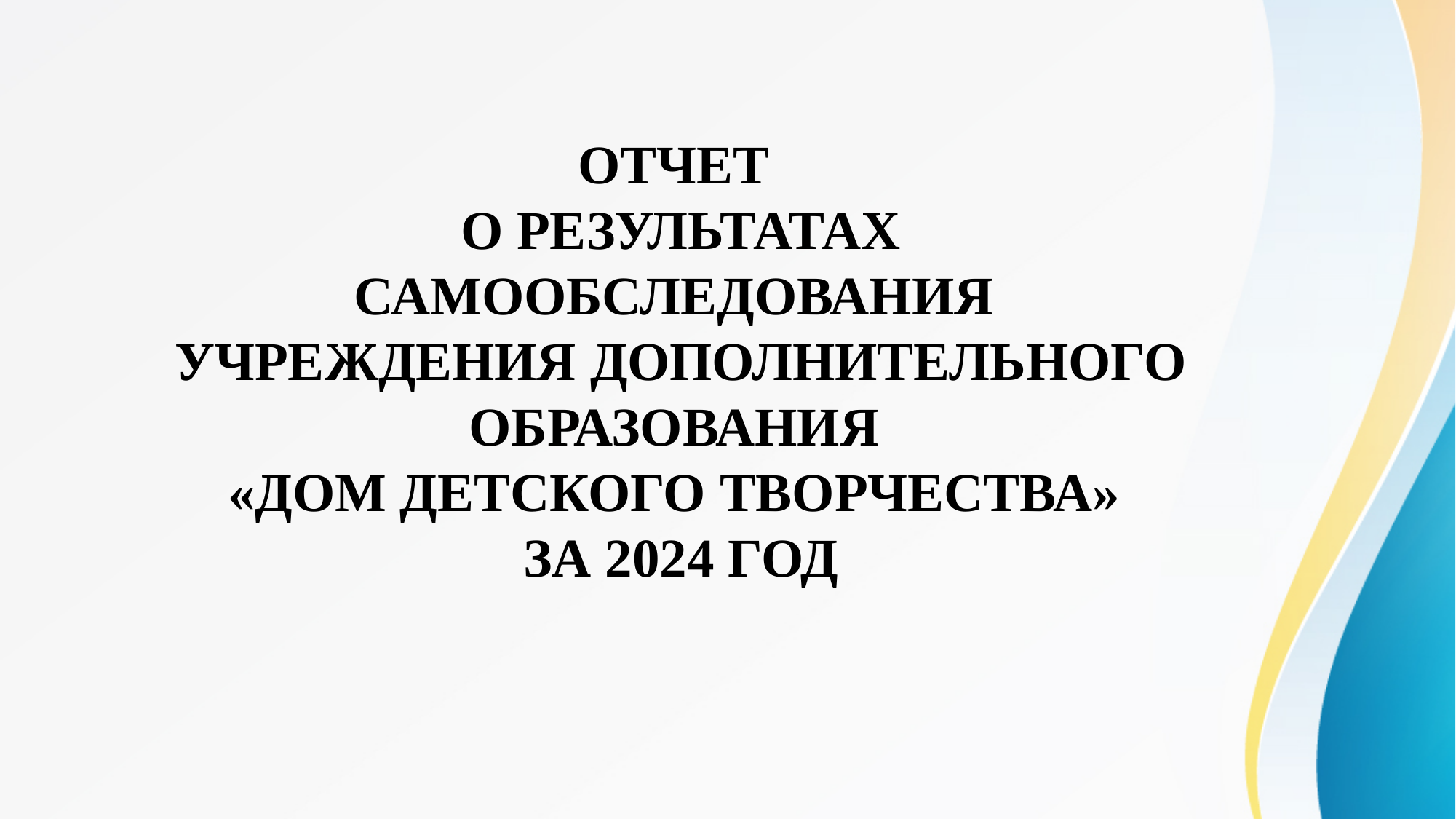

ОТЧЕТ
О РЕЗУЛЬТАТАХ САМООБСЛЕДОВАНИЯ
УЧРЕЖДЕНИЯ ДОПОЛНИТЕЛЬНОГО ОБРАЗОВАНИЯ
«ДОМ ДЕТСКОГО ТВОРЧЕСТВА»
ЗА 2024 ГОД